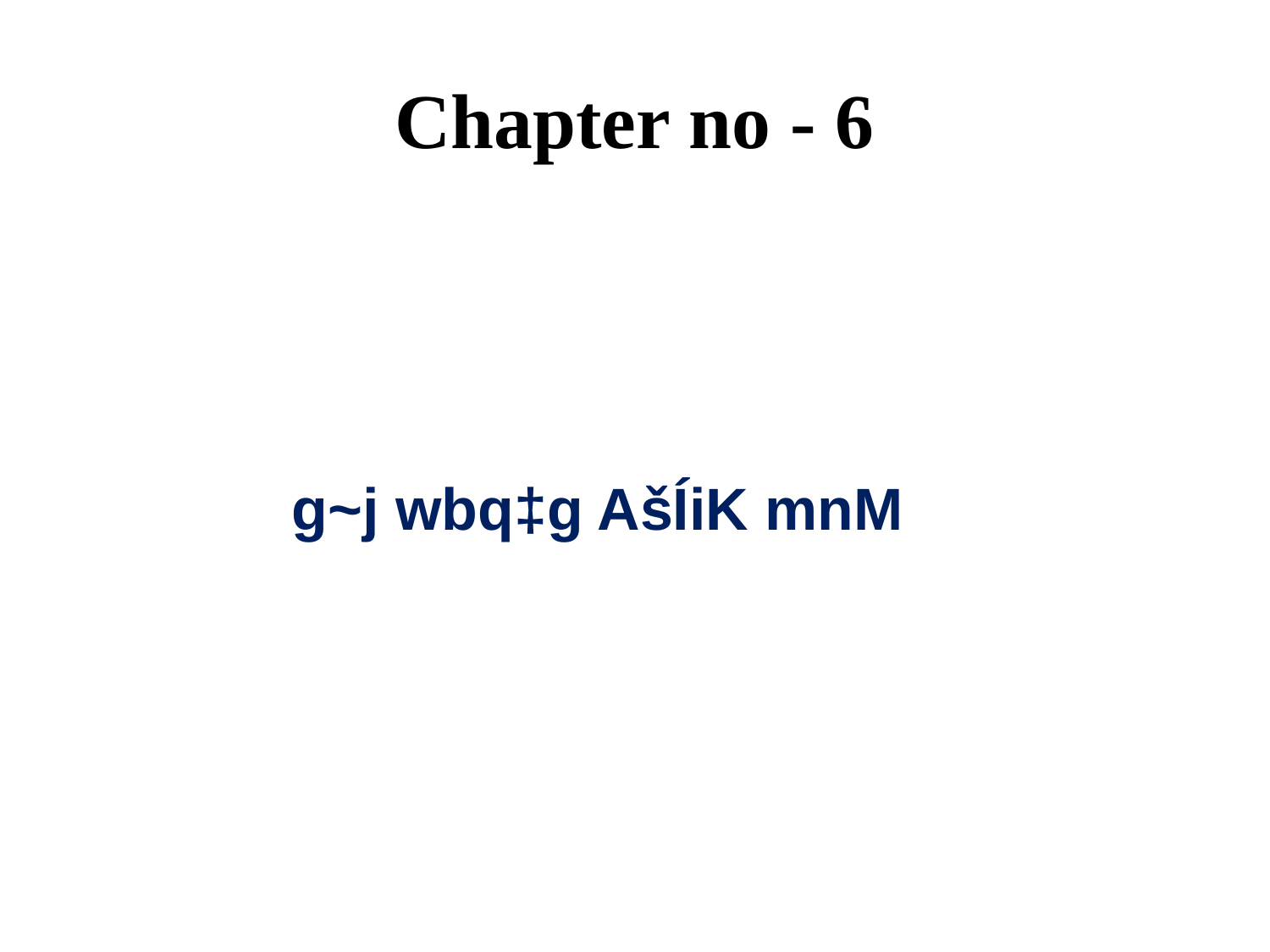

# Chapter no - 6

     g~j wbq‡g AšÍiK mnM